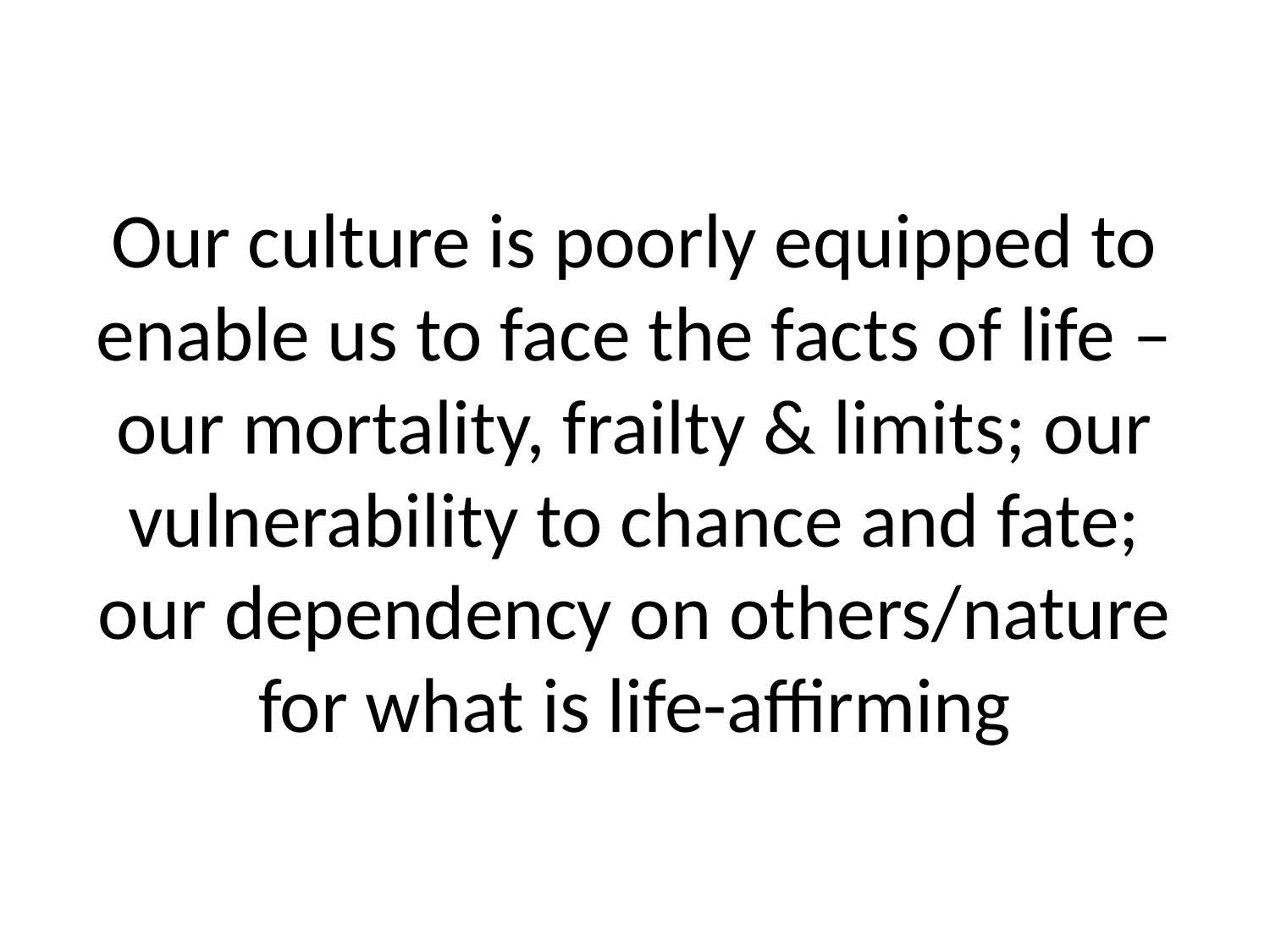

# Our culture is poorly equipped to enable us to face the facts of life – our mortality, frailty & limits; our vulnerability to chance and fate; our dependency on others/nature for what is life-affirming